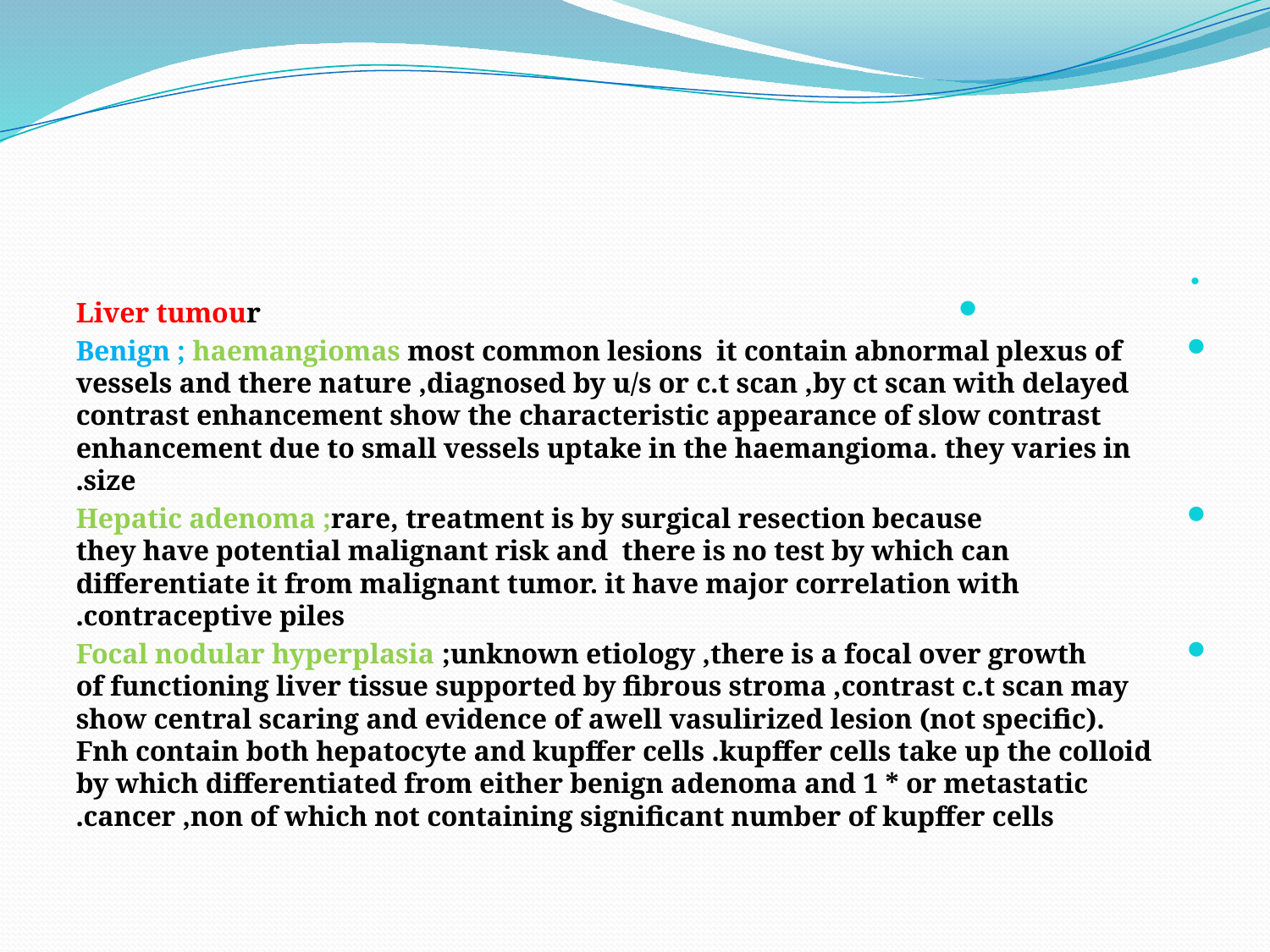

#

Liver tumour
Benign ; haemangiomas most common lesions  it contain abnormal plexus of vessels and there nature ,diagnosed by u/s or c.t scan ,by ct scan with delayed contrast enhancement show the characteristic appearance of slow contrast enhancement due to small vessels uptake in the haemangioma. they varies in size.
                    Hepatic adenoma ;rare, treatment is by surgical resection because they have potential malignant risk and  there is no test by which can differentiate it from malignant tumor. it have major correlation with contraceptive piles.
        Focal nodular hyperplasia ;unknown etiology ,there is a focal over growth of functioning liver tissue supported by fibrous stroma ,contrast c.t scan may show central scaring and evidence of awell vasulirized lesion (not specific). Fnh contain both hepatocyte and kupffer cells .kupffer cells take up the colloid by which differentiated from either benign adenoma and 1 * or metastatic cancer ,non of which not containing significant number of kupffer cells.